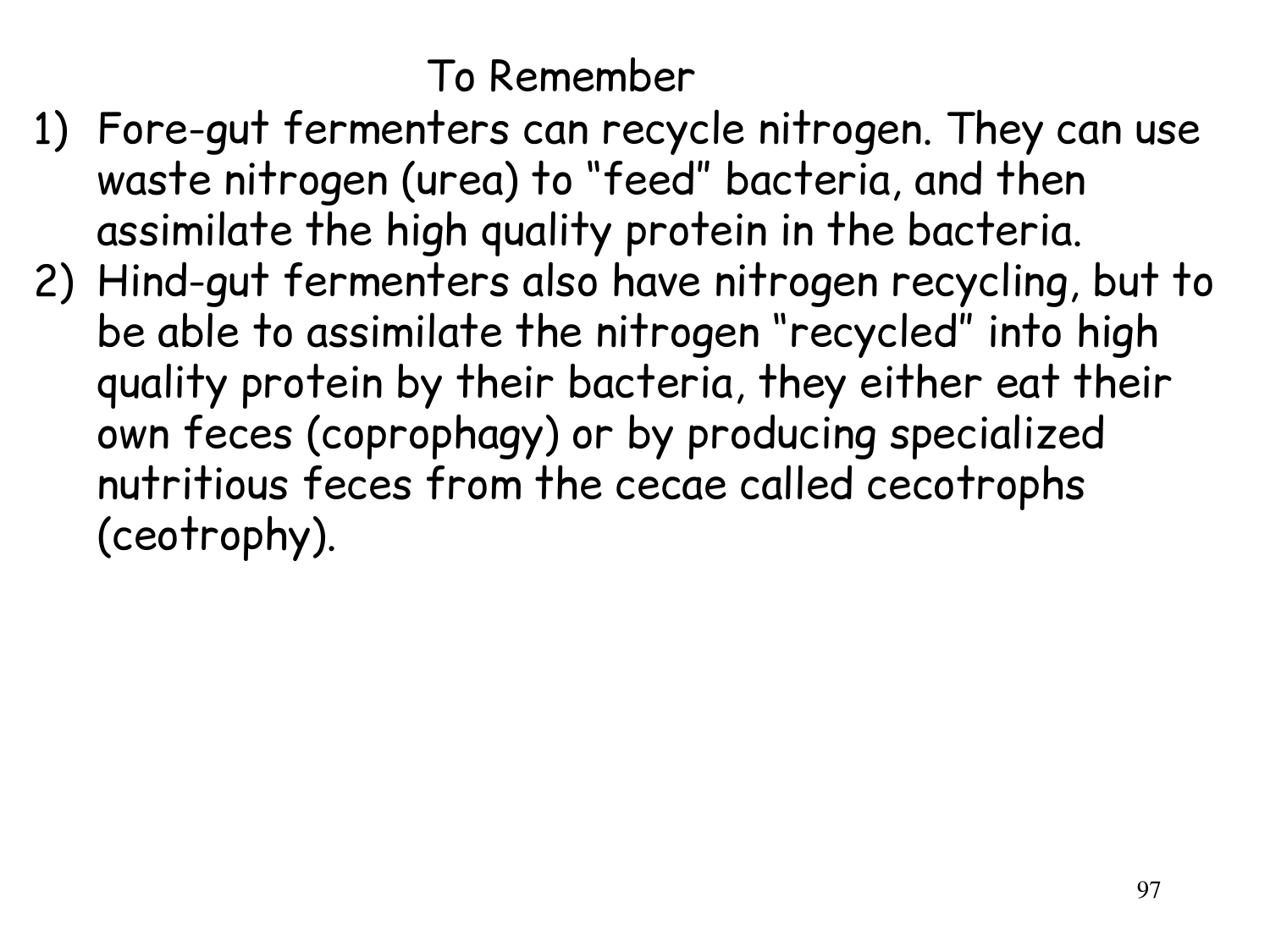

To Remember
Fore-gut fermenters can recycle nitrogen. They can use waste nitrogen (urea) to “feed” bacteria, and then assimilate the high quality protein in the bacteria.
Hind-gut fermenters also have nitrogen recycling, but to be able to assimilate the nitrogen “recycled” into high quality protein by their bacteria, they either eat their own feces (coprophagy) or by producing specialized nutritious feces from the cecae called cecotrophs (ceotrophy).
97